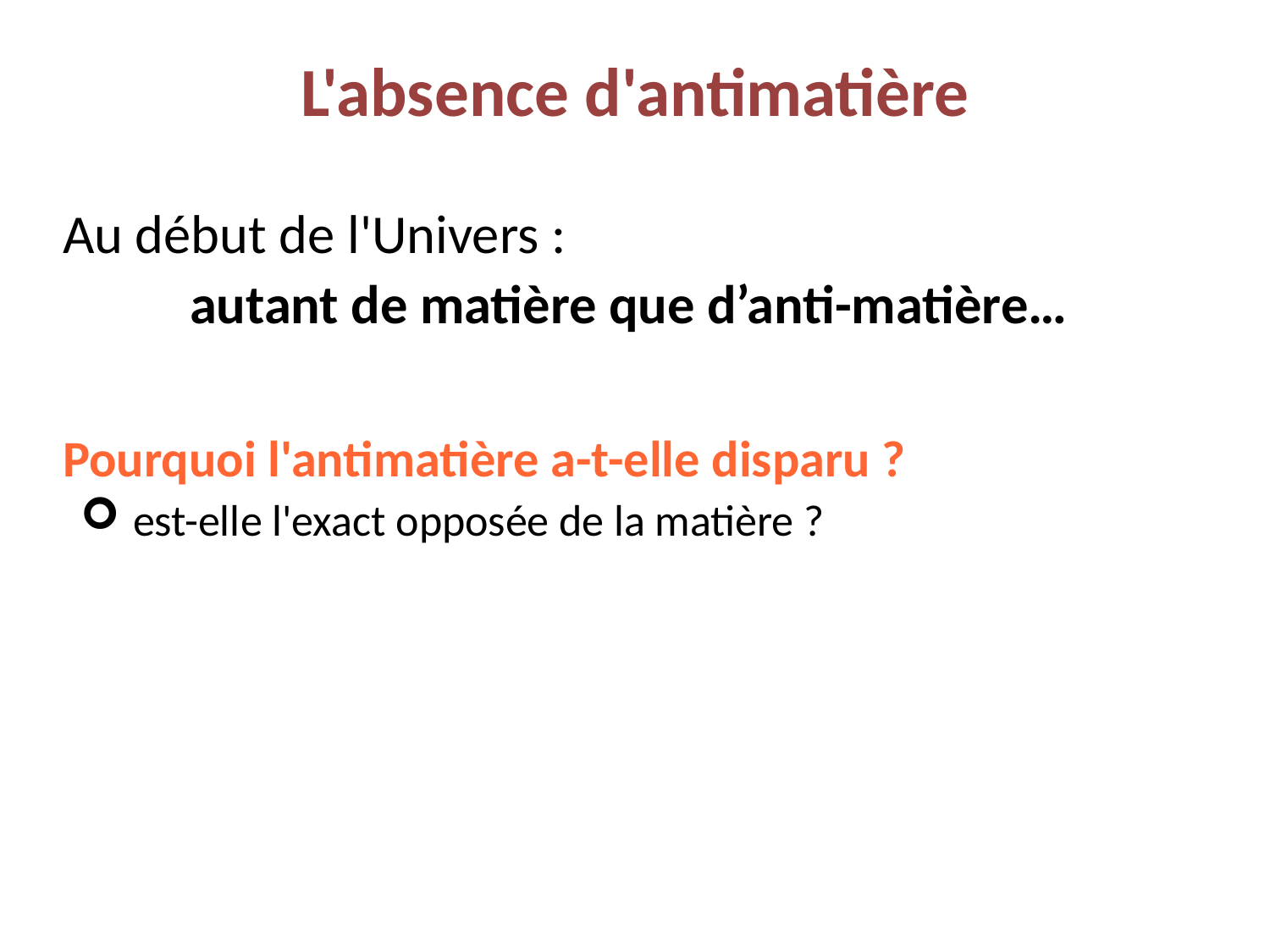

L'absence d'antimatière
Au début de l'Univers :
	autant de matière que d’anti-matière…

Pourquoi l'antimatière a-t-elle disparu ?
est-elle l'exact opposée de la matière ?

51